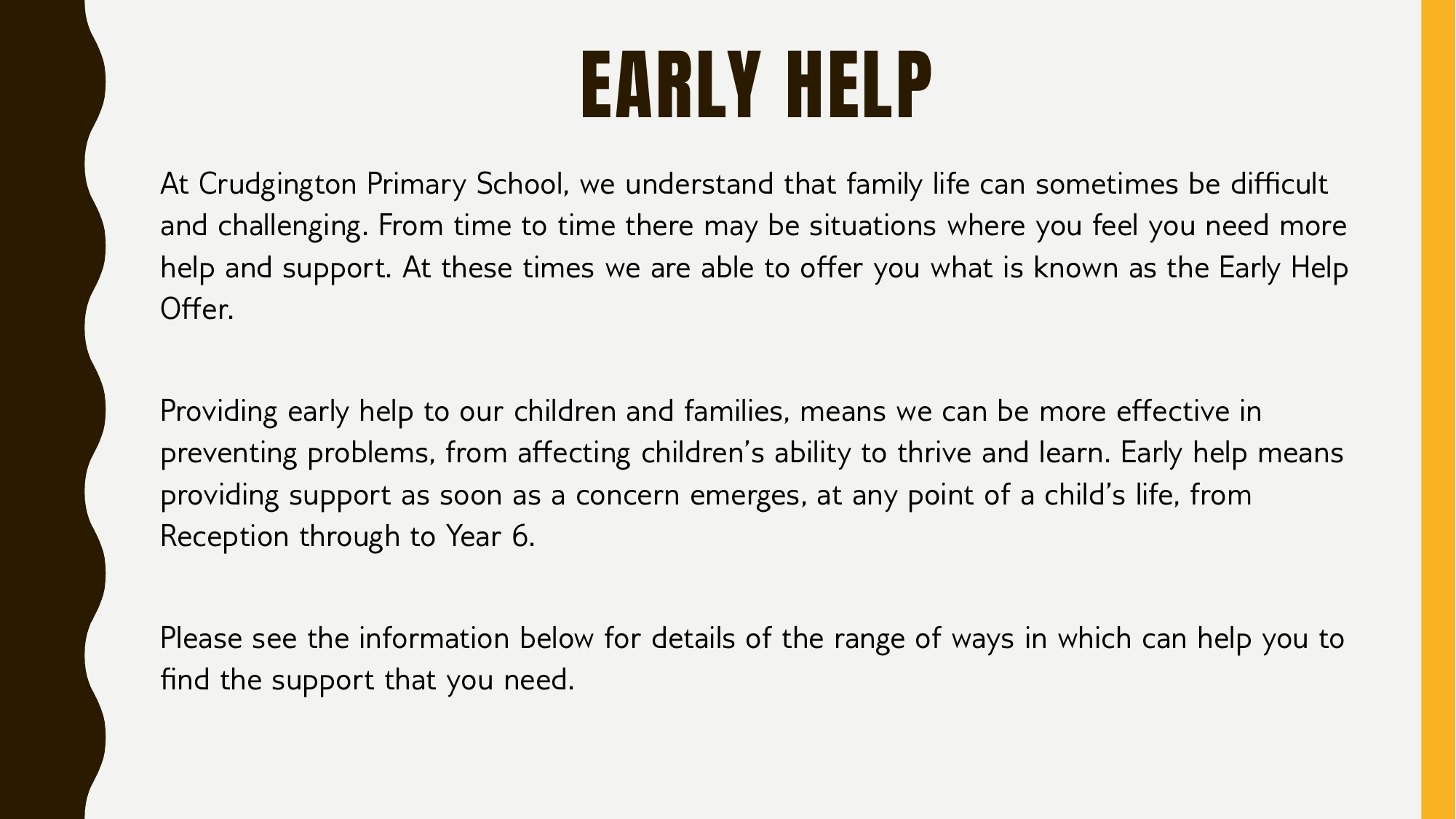

# Early Help
At Crudgington Primary School, we understand that family life can sometimes be difficult and challenging. From time to time there may be situations where you feel you need more help and support. At these times we are able to offer you what is known as the Early Help Offer.

Providing early help to our children and families, means we can be more effective in preventing problems, from affecting children’s ability to thrive and learn. Early help means providing support as soon as a concern emerges, at any point of a child’s life, from Reception through to Year 6.

Please see the information below for details of the range of ways in which can help you to find the support that you need.